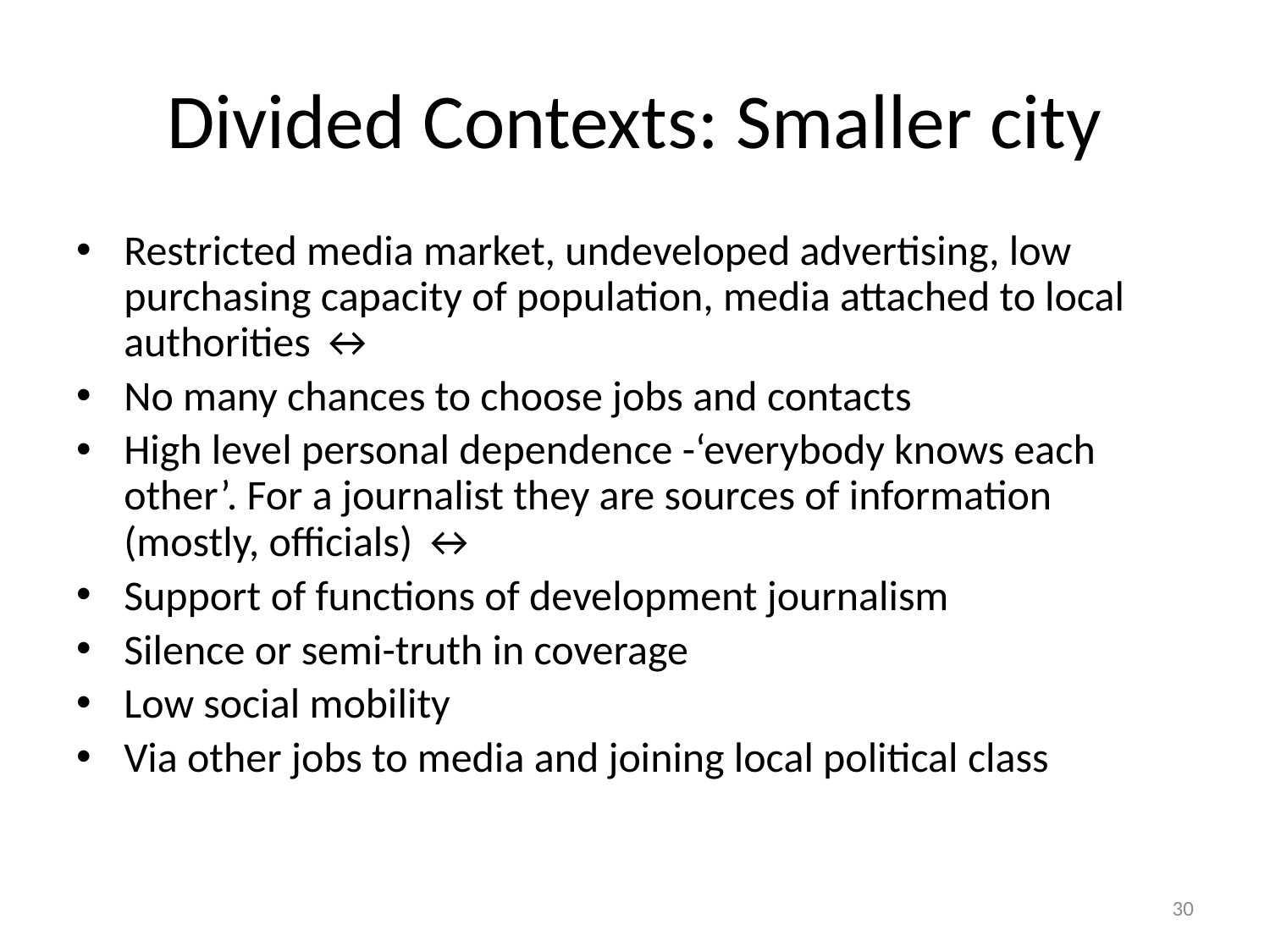

# Divided Contexts: Smaller city
Restricted media market, undeveloped advertising, low purchasing capacity of population, media attached to local authorities ↔
No many chances to choose jobs and contacts
High level personal dependence -‘everybody knows each other’. For a journalist they are sources of information (mostly, officials) ↔
Support of functions of development journalism
Silence or semi-truth in coverage
Low social mobility
Via other jobs to media and joining local political class
30